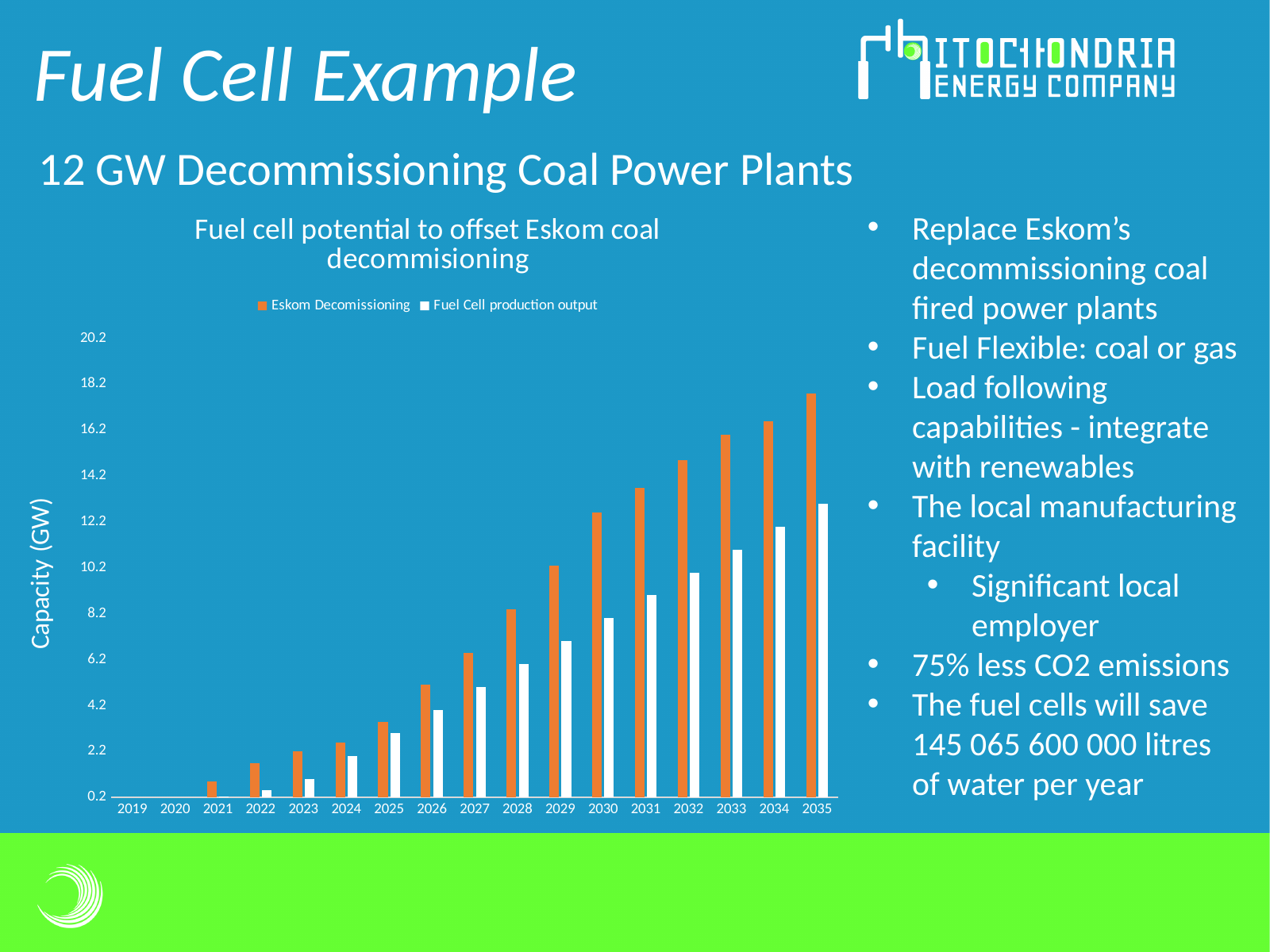

Fuel Cell Example
12 GW Decommissioning Coal Power Plants

### Chart: Fuel cell potential to offset Eskom coal decommisioning

| Category | Eskom Decomissioning | Fuel Cell production output |
|---|---|---|
| 2019 | 0.0 | None |
| 2020 | 0.0 | None |
| 2021 | 0.9 | 0.25 |
| 2022 | 1.7 | 0.5 |
| 2023 | 2.2 | 1.0 |
| 2024 | 2.6 | 2.0 |
| 2025 | 3.5 | 3.0 |
| 2026 | 5.1 | 4.0 |
| 2027 | 6.5 | 5.0 |
| 2028 | 8.4 | 6.0 |
| 2029 | 10.3 | 7.0 |
| 2030 | 12.6 | 8.0 |
| 2031 | 13.7 | 9.0 |
| 2032 | 14.9 | 10.0 |
| 2033 | 16.0 | 11.0 |
| 2034 | 16.6 | 12.0 |
| 2035 | 17.8 | 13.0 |
Replace Eskom’s decommissioning coal fired power plants
Fuel Flexible: coal or gas
Load following capabilities - integrate with renewables
The local manufacturing facility
Significant local employer
75% less CO2 emissions
The fuel cells will save 145 065 600 000 litres of water per year